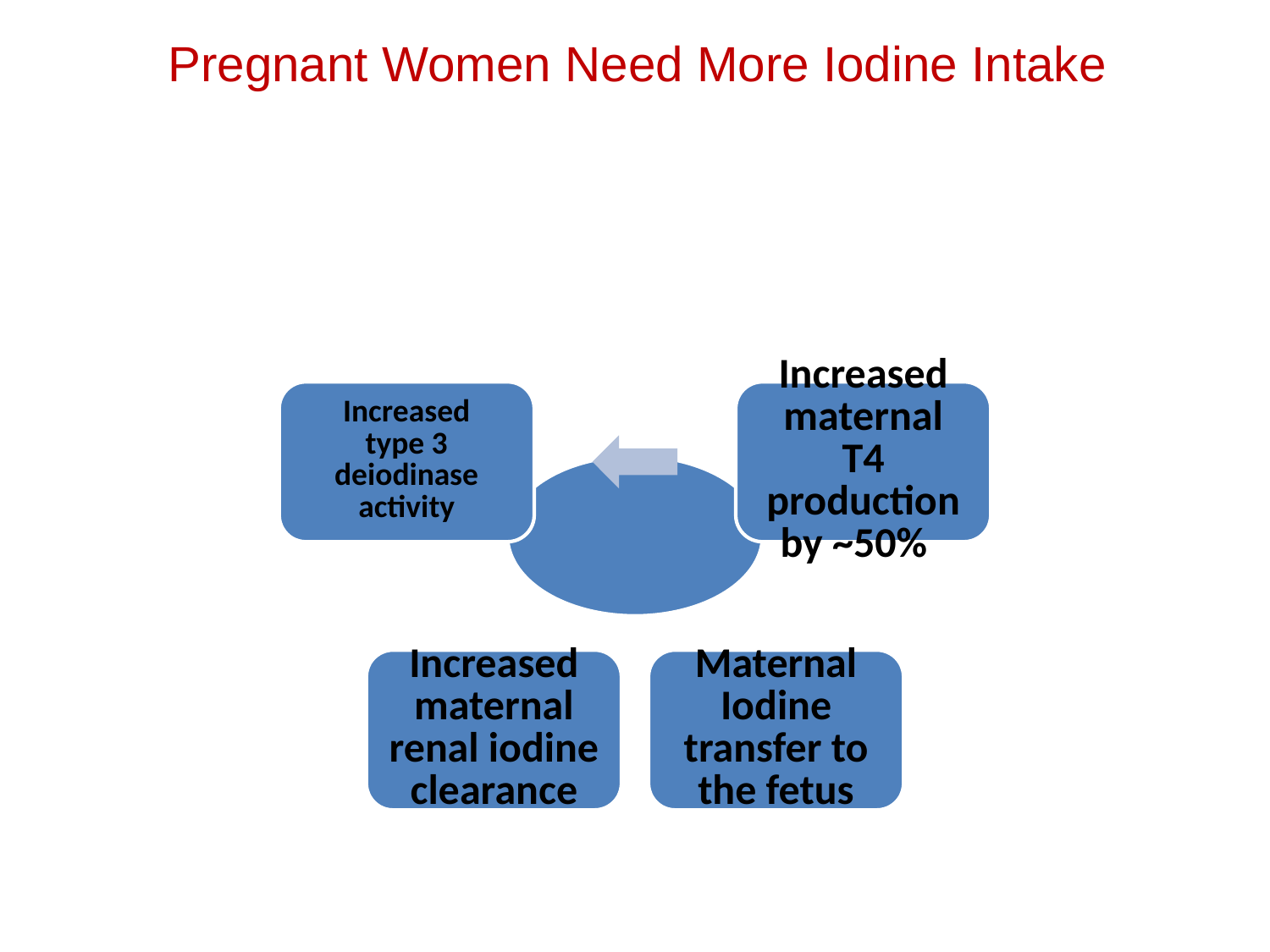

Pregnant Women Need More Iodine Intake
Increased maternal T4 production by ~50%
Maternal Iodine transfer to the fetus
Increased maternal renal iodine clearance
Increased
type 3 deiodinase activity